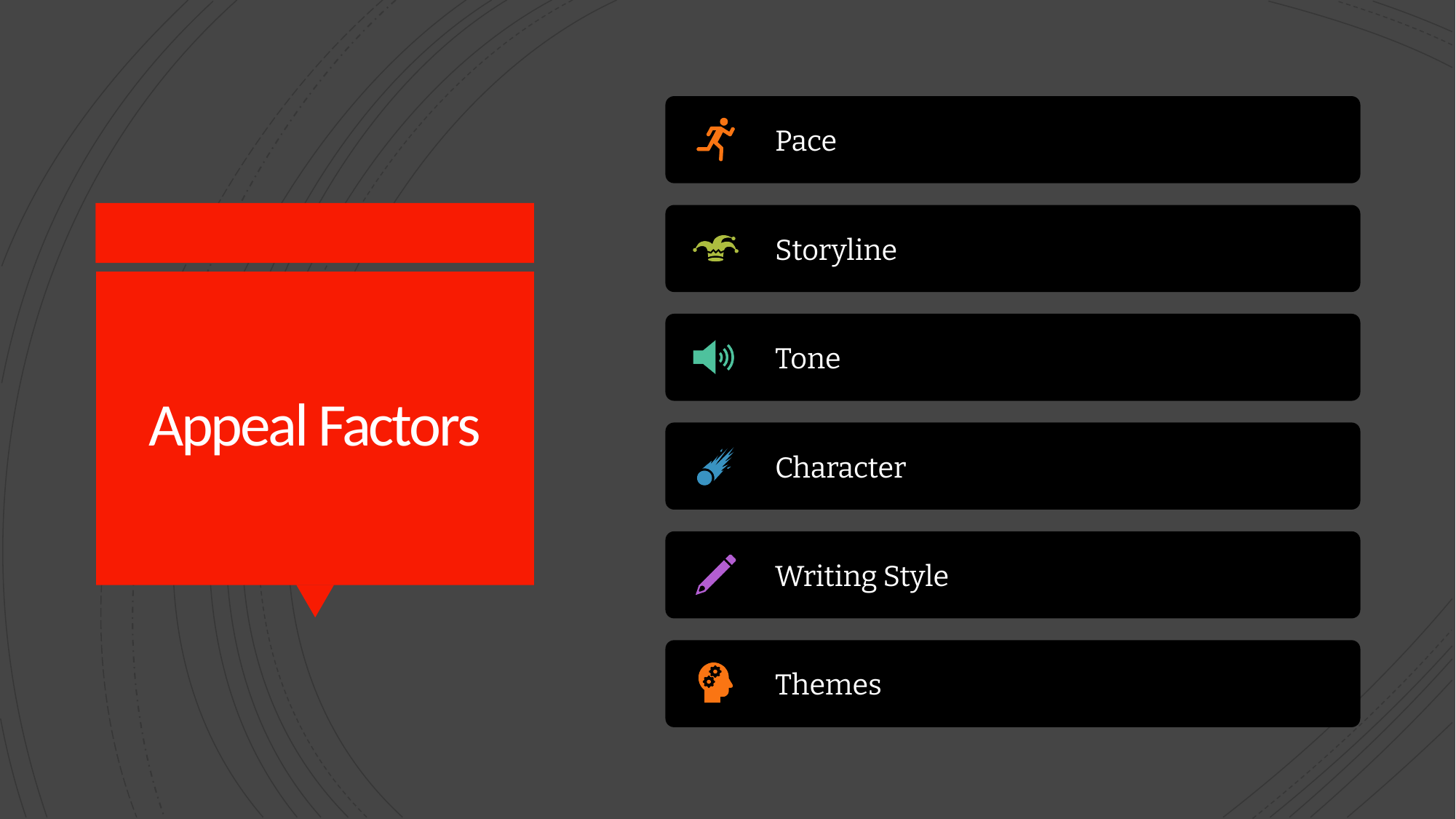

Pace
Storyline
Tone
Character
Writing Style
Themes
# Appeal Factors